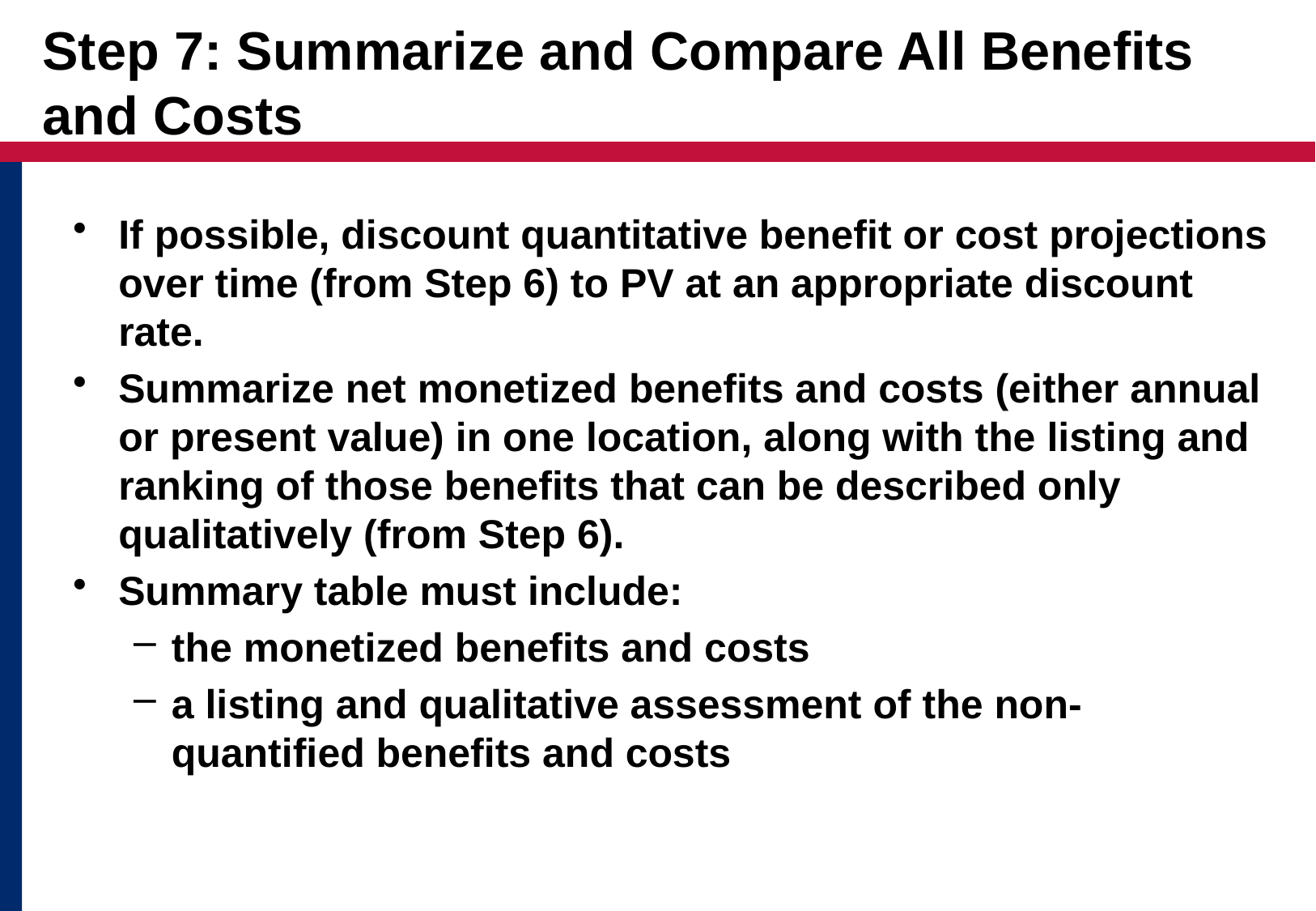

# Step 7: Summarize and Compare All Benefits and Costs
If possible, discount quantitative benefit or cost projections over time (from Step 6) to PV at an appropriate discount rate.
Summarize net monetized benefits and costs (either annual or present value) in one location, along with the listing and ranking of those benefits that can be described only qualitatively (from Step 6).
Summary table must include:
the monetized benefits and costs
a listing and qualitative assessment of the non-quantified benefits and costs